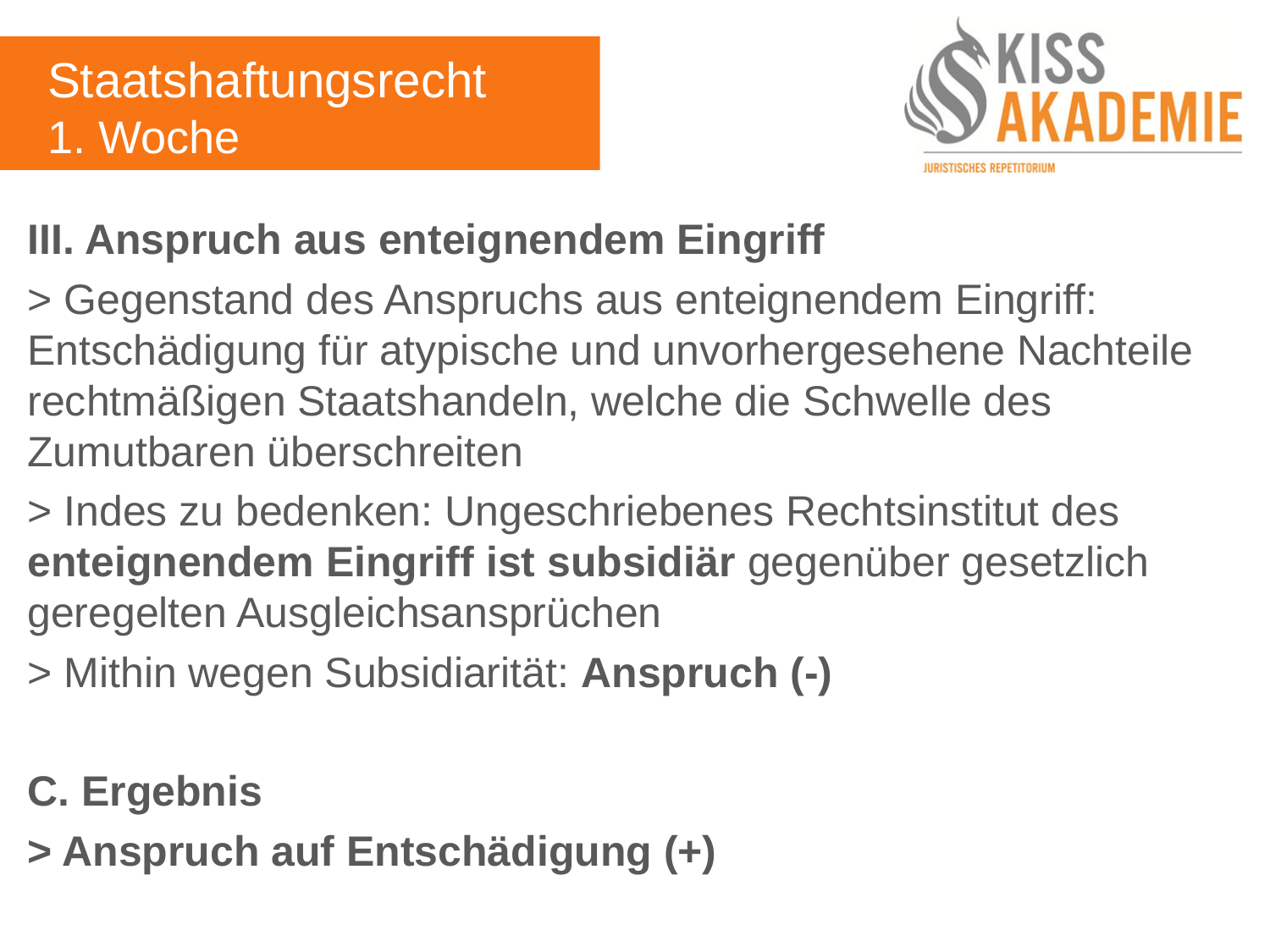

Staatshaftungsrecht
1. Woche
III. Anspruch aus enteignendem Eingriff
> Gegenstand des Anspruchs aus enteignendem Eingriff: Entschädigung für atypische und unvorhergesehene Nachteile rechtmäßigen Staatshandeln, welche die Schwelle des Zumutbaren überschreiten
> Indes zu bedenken: Ungeschriebenes Rechtsinstitut des enteignendem Eingriff ist subsidiär gegenüber gesetzlich geregelten Ausgleichsansprüchen
> Mithin wegen Subsidiarität: Anspruch (-)

C. Ergebnis
> Anspruch auf Entschädigung (+)